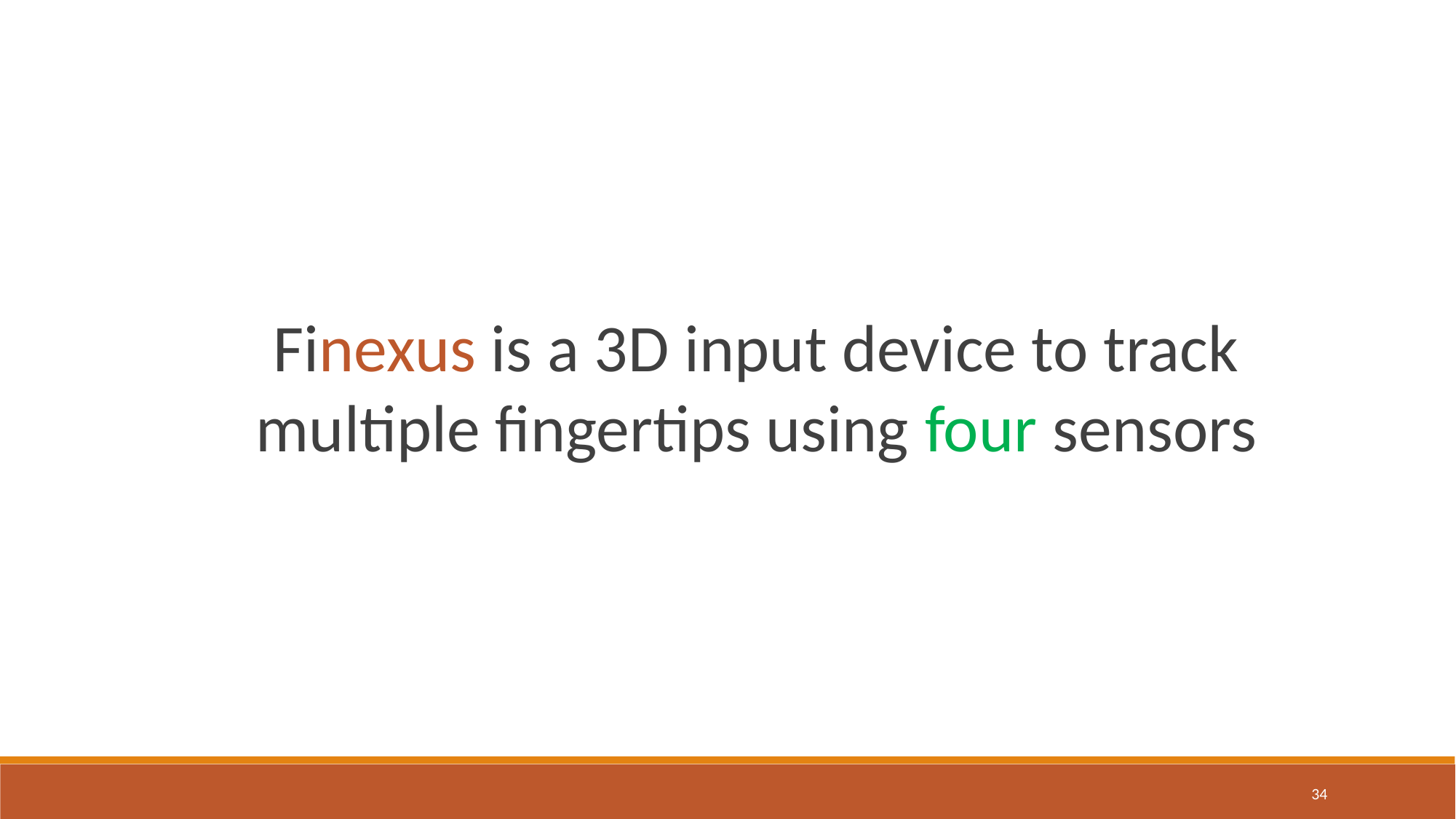

Finexus is a 3D input device to track multiple fingertips using four sensors
34